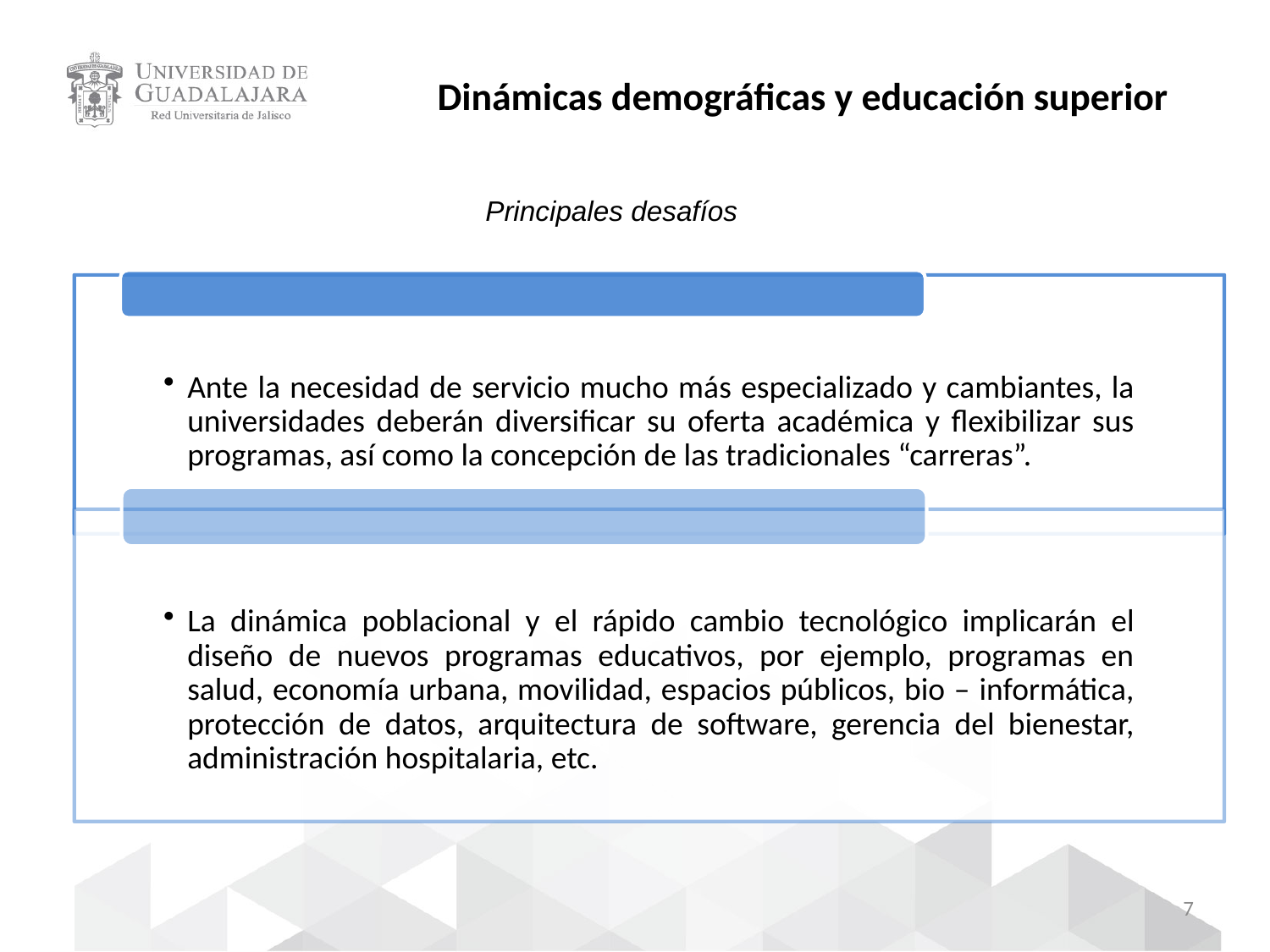

Dinámicas demográficas y educación superior
Principales desafíos
Ante la necesidad de servicio mucho más especializado y cambiantes, la universidades deberán diversificar su oferta académica y flexibilizar sus programas, así como la concepción de las tradicionales “carreras”.

La dinámica poblacional y el rápido cambio tecnológico implicarán el diseño de nuevos programas educativos, por ejemplo, programas en salud, economía urbana, movilidad, espacios públicos, bio – informática, protección de datos, arquitectura de software, gerencia del bienestar, administración hospitalaria, etc.

7